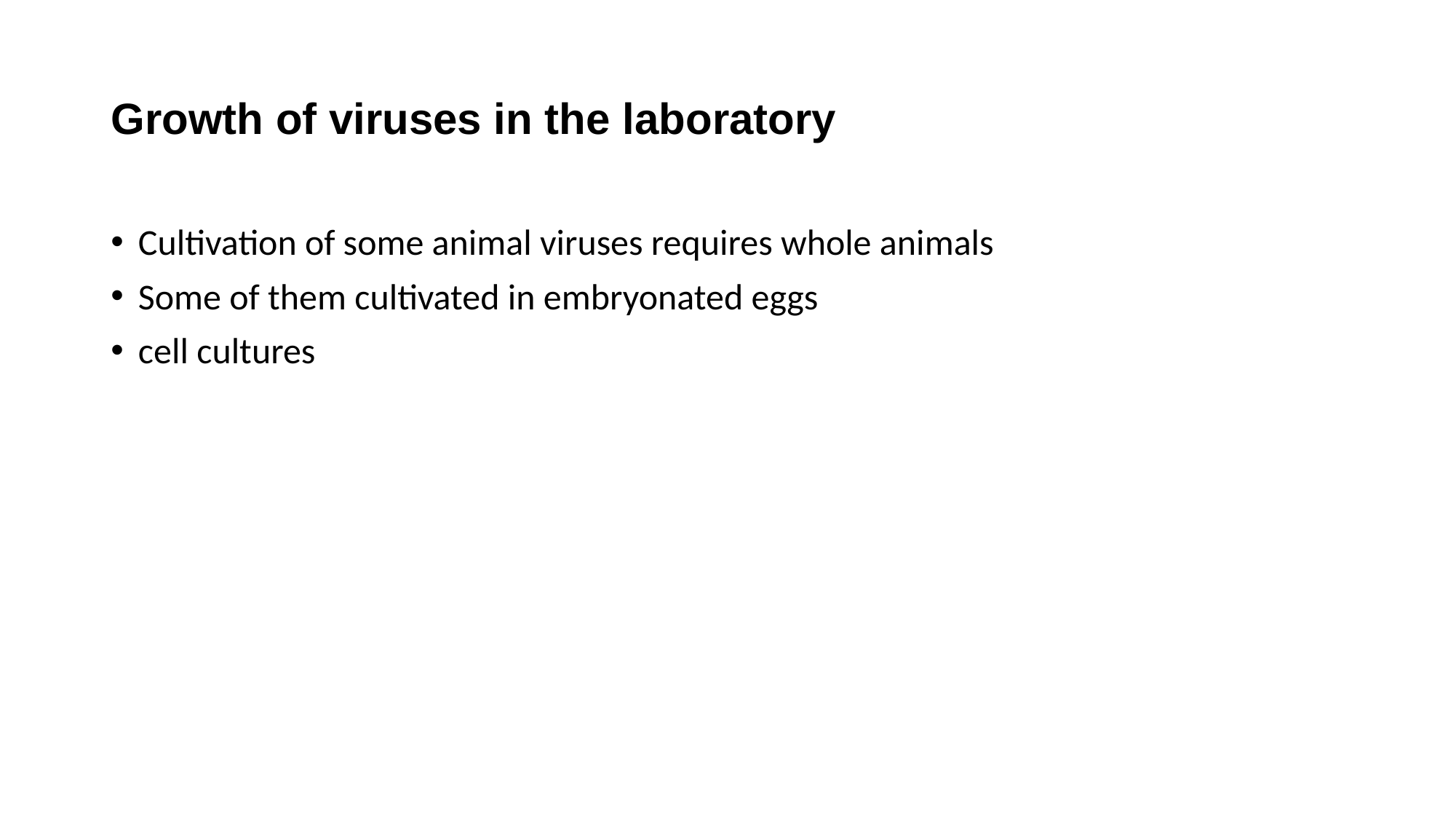

# Growth of viruses in the laboratory
Cultivation of some animal viruses requires whole animals
Some of them cultivated in embryonated eggs
cell cultures